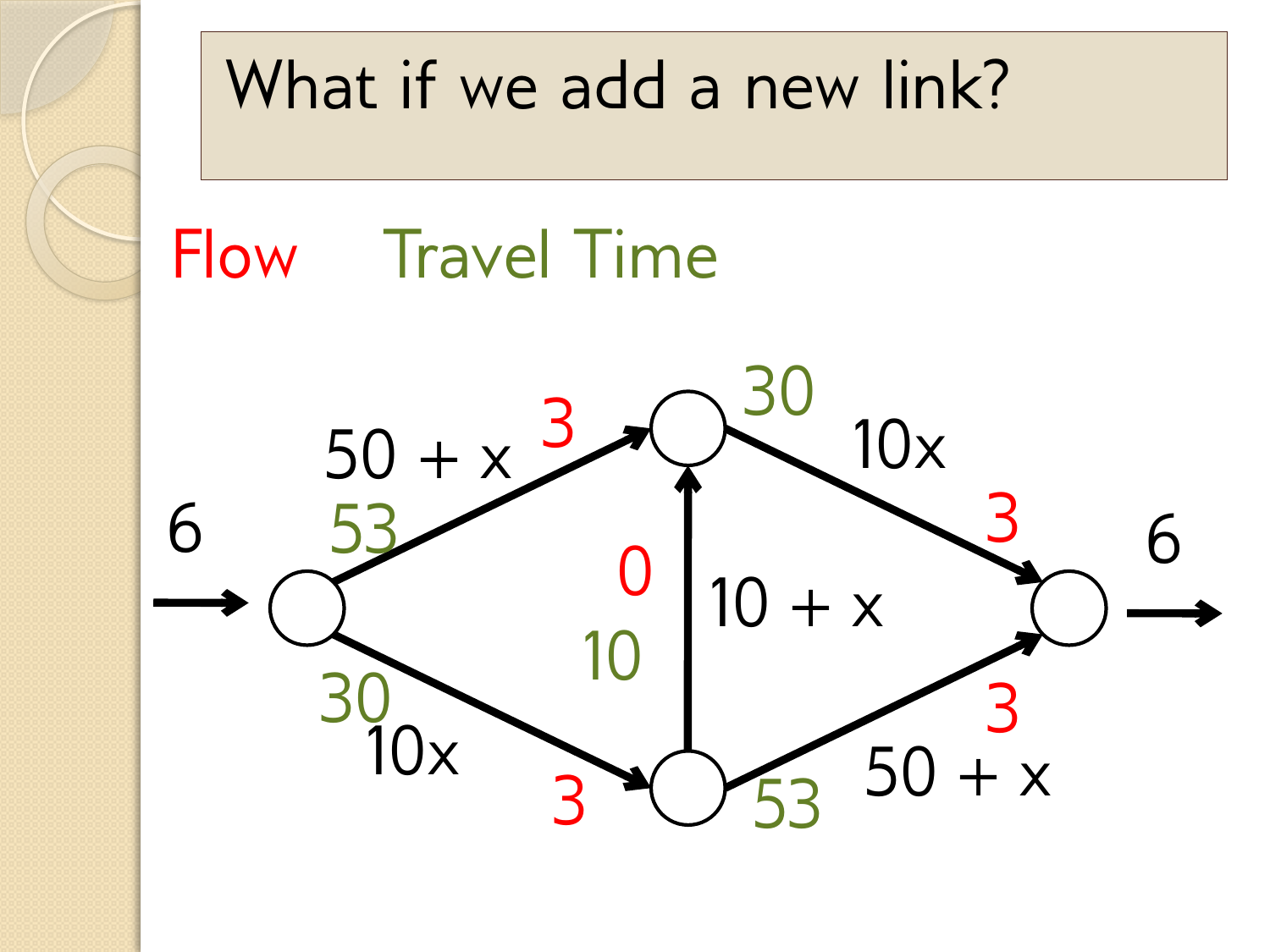

What if we add a new link?
Flow
Travel Time
30
3

10x
50 + x
3
6
53
6
0
10 + x

10
30
3
10x
50 + x
3

53